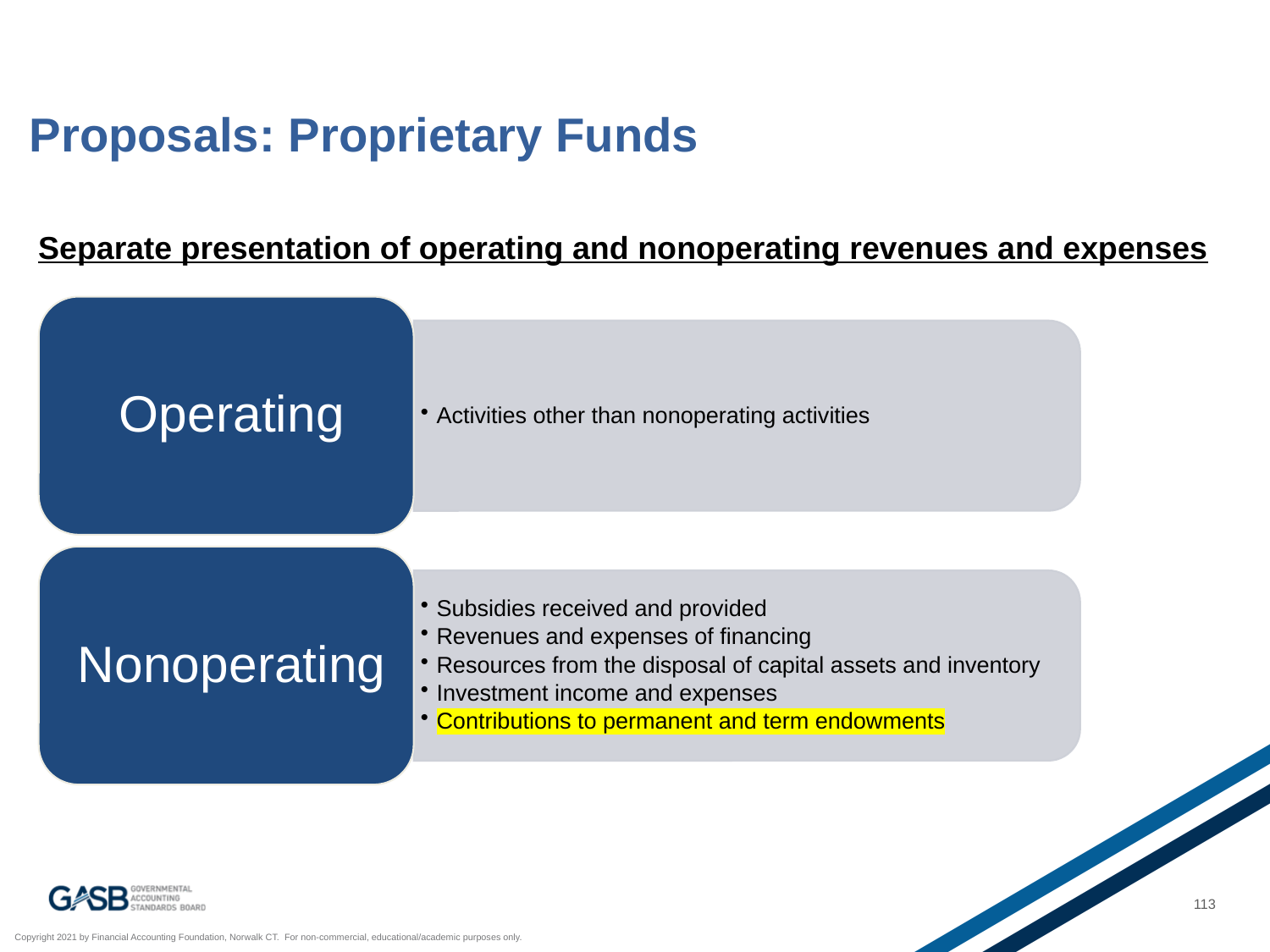

# Proposals: Proprietary Funds
Separate presentation of operating and nonoperating revenues and expenses
Activities other than nonoperating activities
Operating
Subsidies received and provided
Revenues and expenses of financing
Resources from the disposal of capital assets and inventory
Investment income and expenses
Contributions to permanent and term endowments
Nonoperating
113